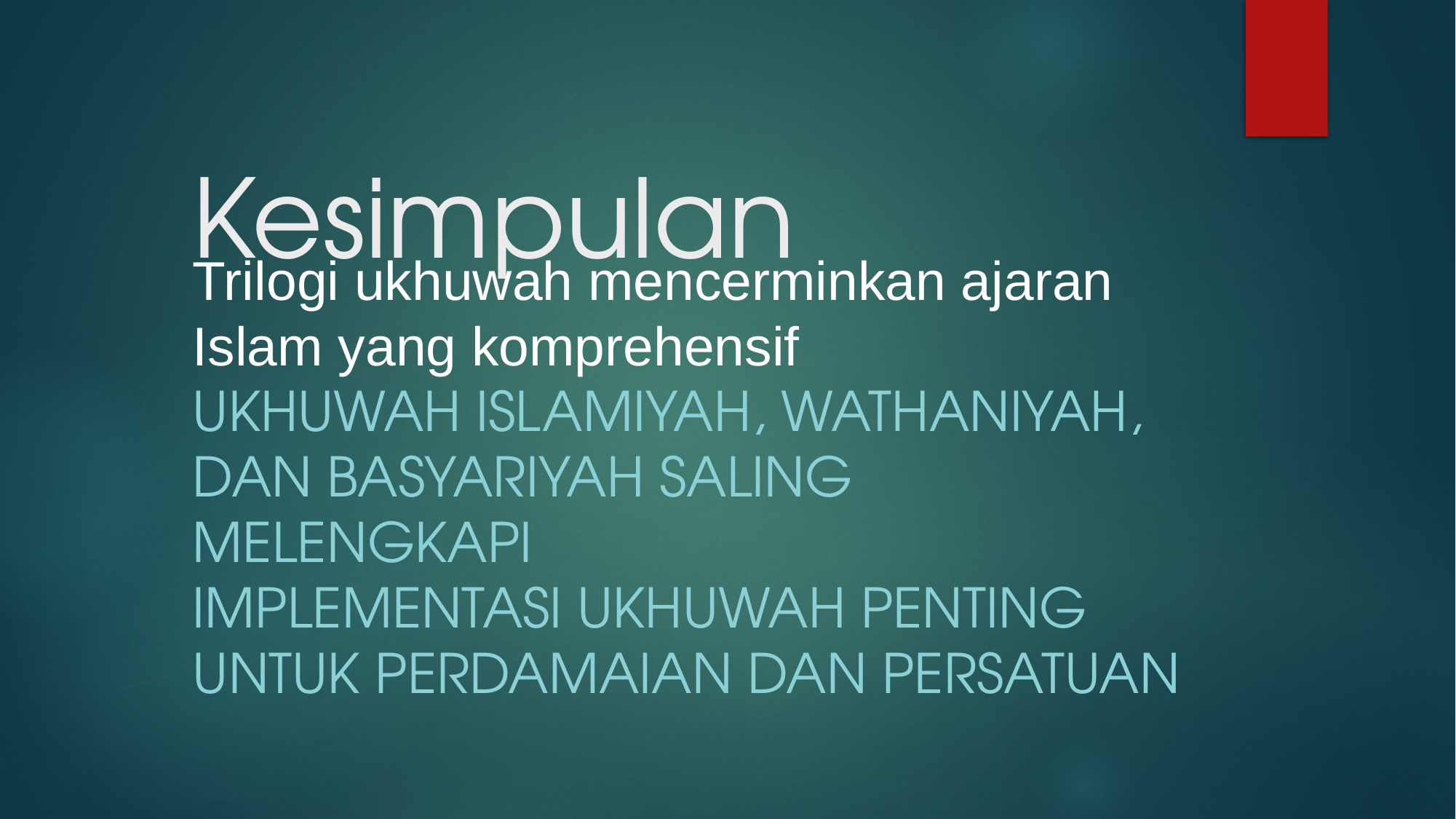

# Kesimpulan
Trilogi ukhuwah mencerminkan ajaran Islam yang komprehensif
Ukhuwah Islamiyah, Wathaniyah, dan Basyariyah saling melengkapi
Implementasi ukhuwah penting untuk perdamaian dan persatuan